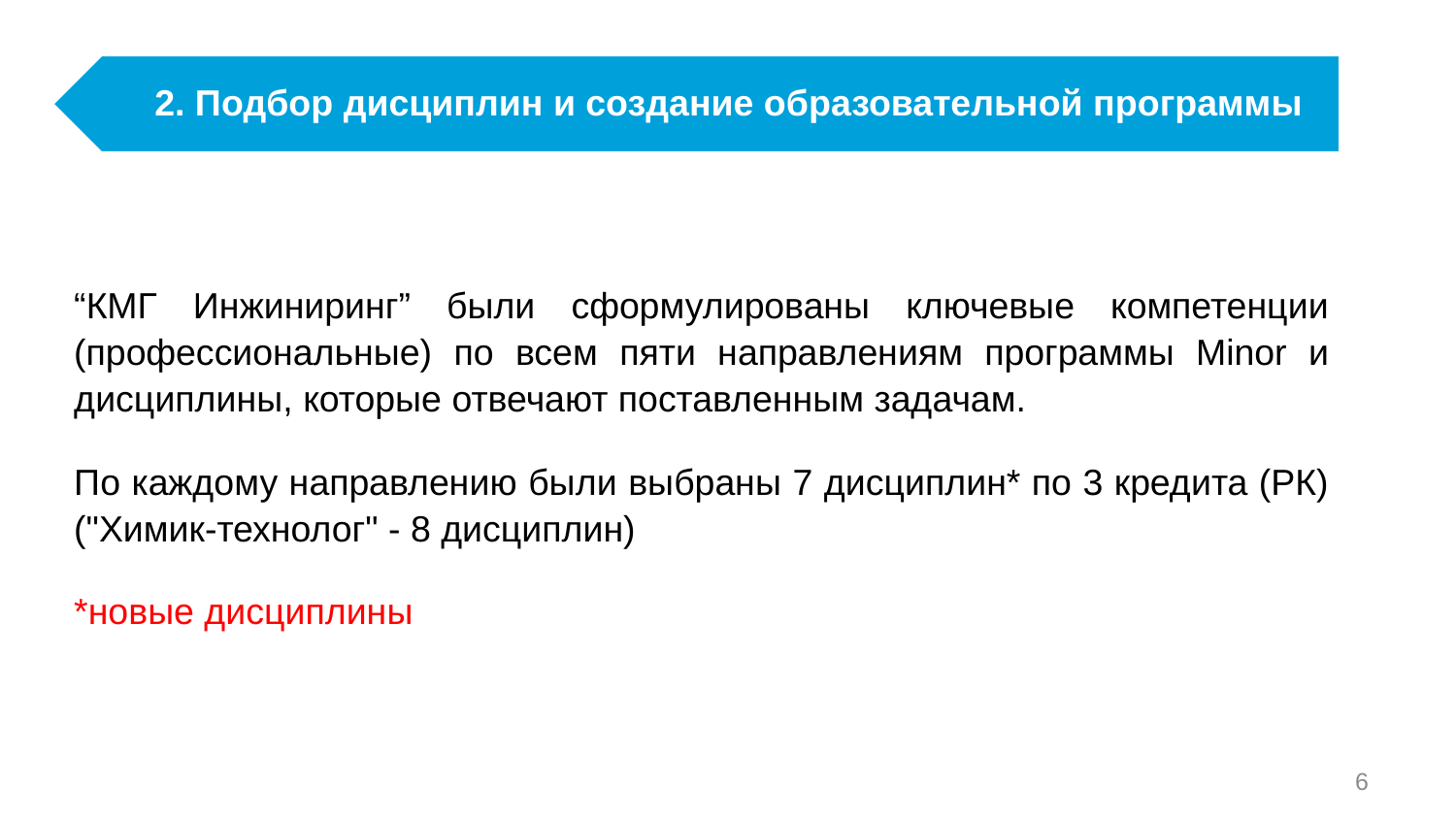

2. Подбор дисциплин и создание образовательной программы

“КМГ Инжиниринг” были сформулированы ключевые компетенции (профессиональные) по всем пяти направлениям программы Minor и дисциплины, которые отвечают поставленным задачам.
По каждому направлению были выбраны 7 дисциплин* по 3 кредита (РК)("Химик-технолог" - 8 дисциплин)
*новые дисциплины
6